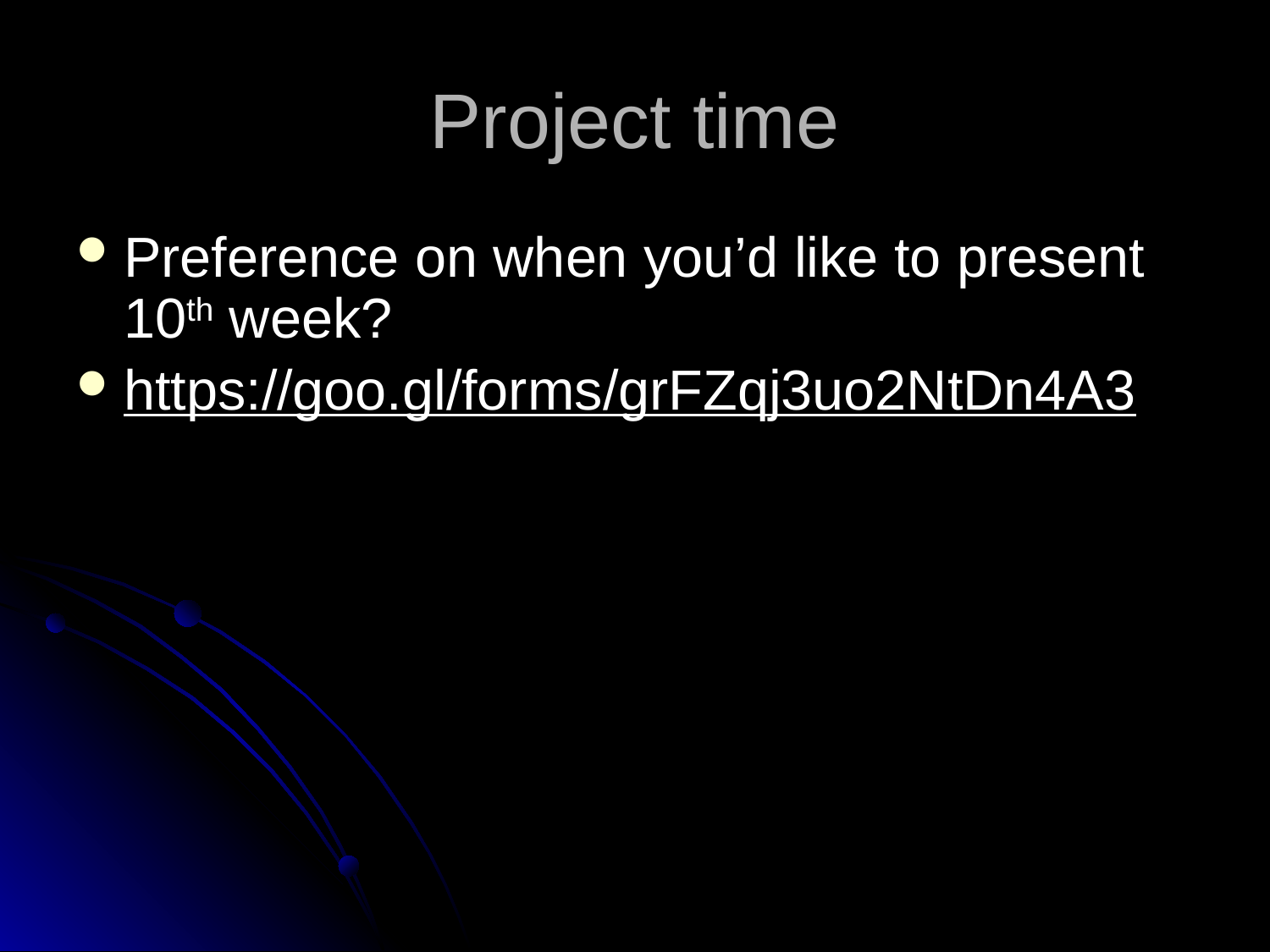

# Project time
Preference on when you’d like to present 10th week?
https://goo.gl/forms/grFZqj3uo2NtDn4A3